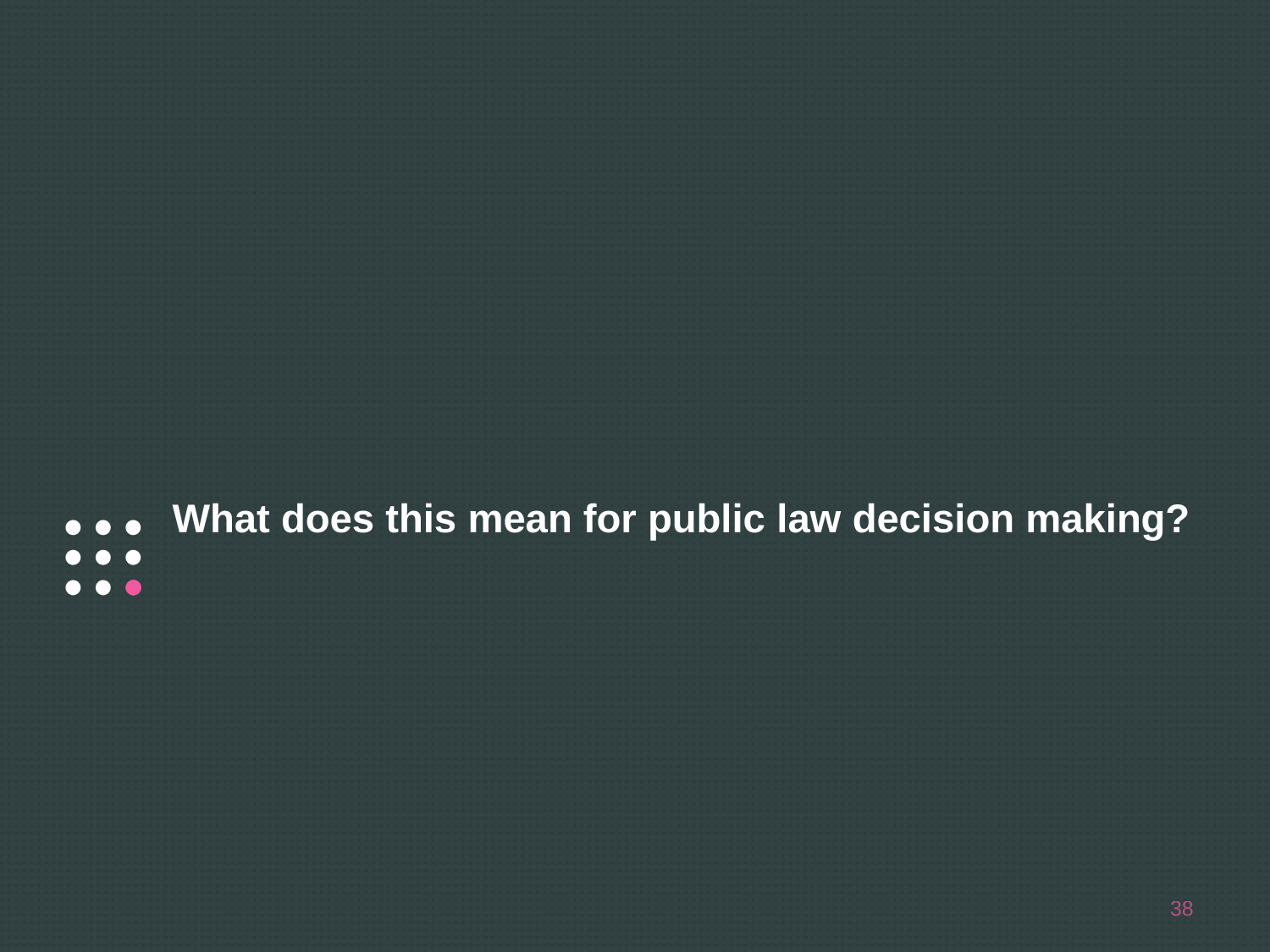

# What does this mean for public law decision making?
38